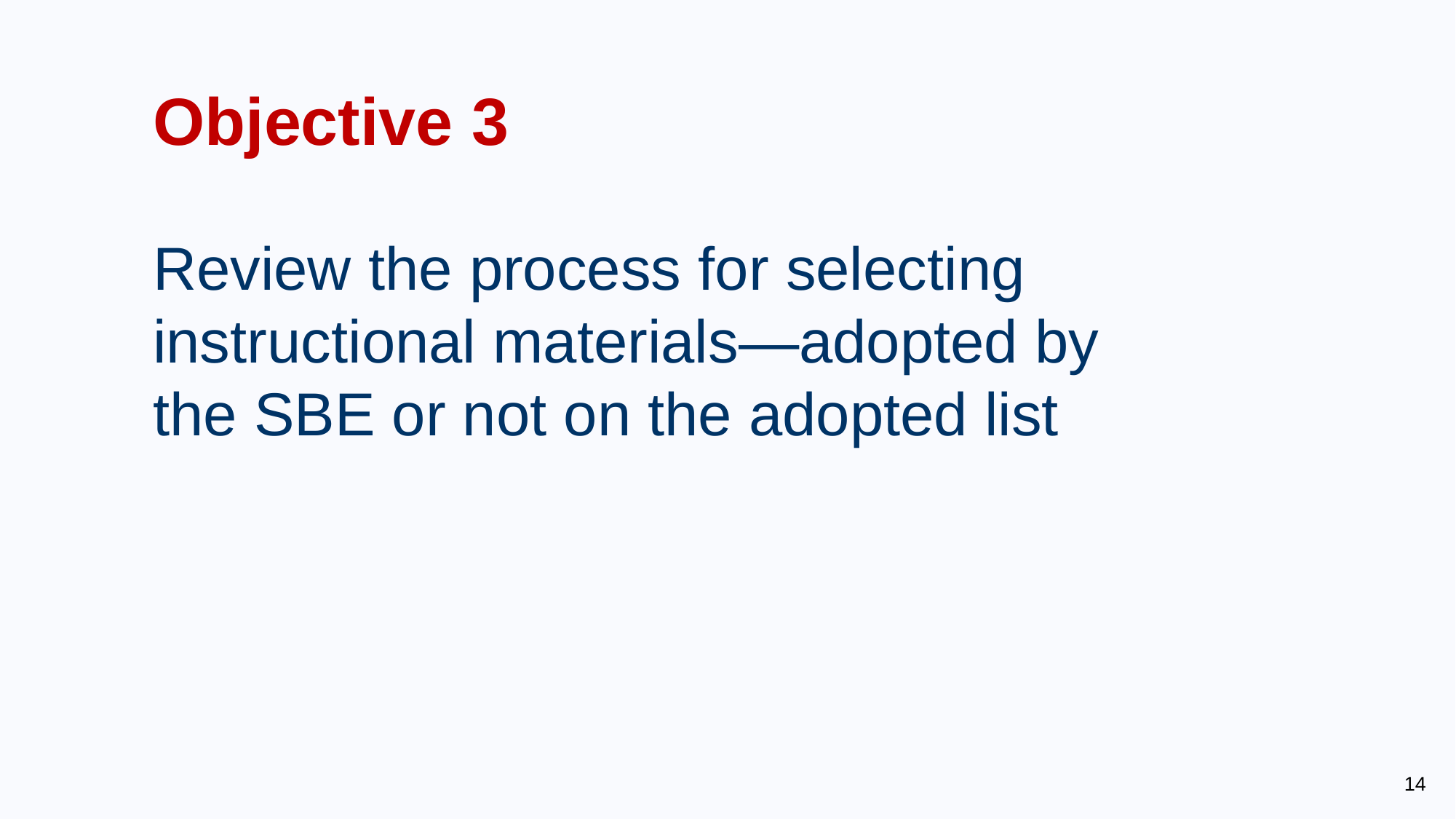

# Objective 3
Review the process for selecting instructional materials—adopted by the SBE or not on the adopted list

14